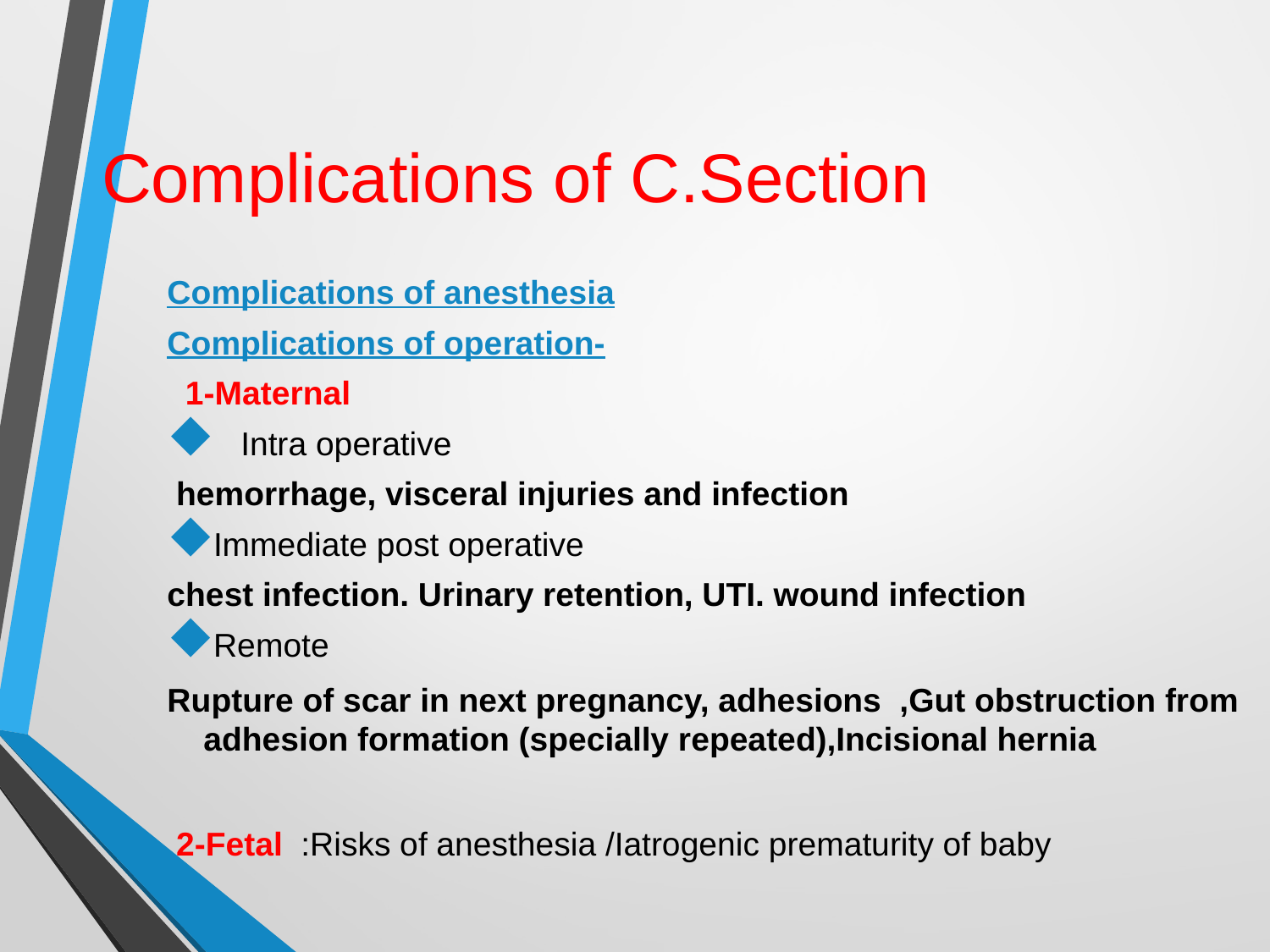

# Complications of C.Section

Complications of anesthesia
Complications of operation-
  1-Maternal
    Intra operative
 hemorrhage, visceral injuries and infection
 Immediate post operative
chest infection. Urinary retention, UTI. wound infection
 Remote
Rupture of scar in next pregnancy, adhesions  ,Gut obstruction from adhesion formation (specially repeated),Incisional hernia

 2-Fetal  :Risks of anesthesia /Iatrogenic prematurity of baby